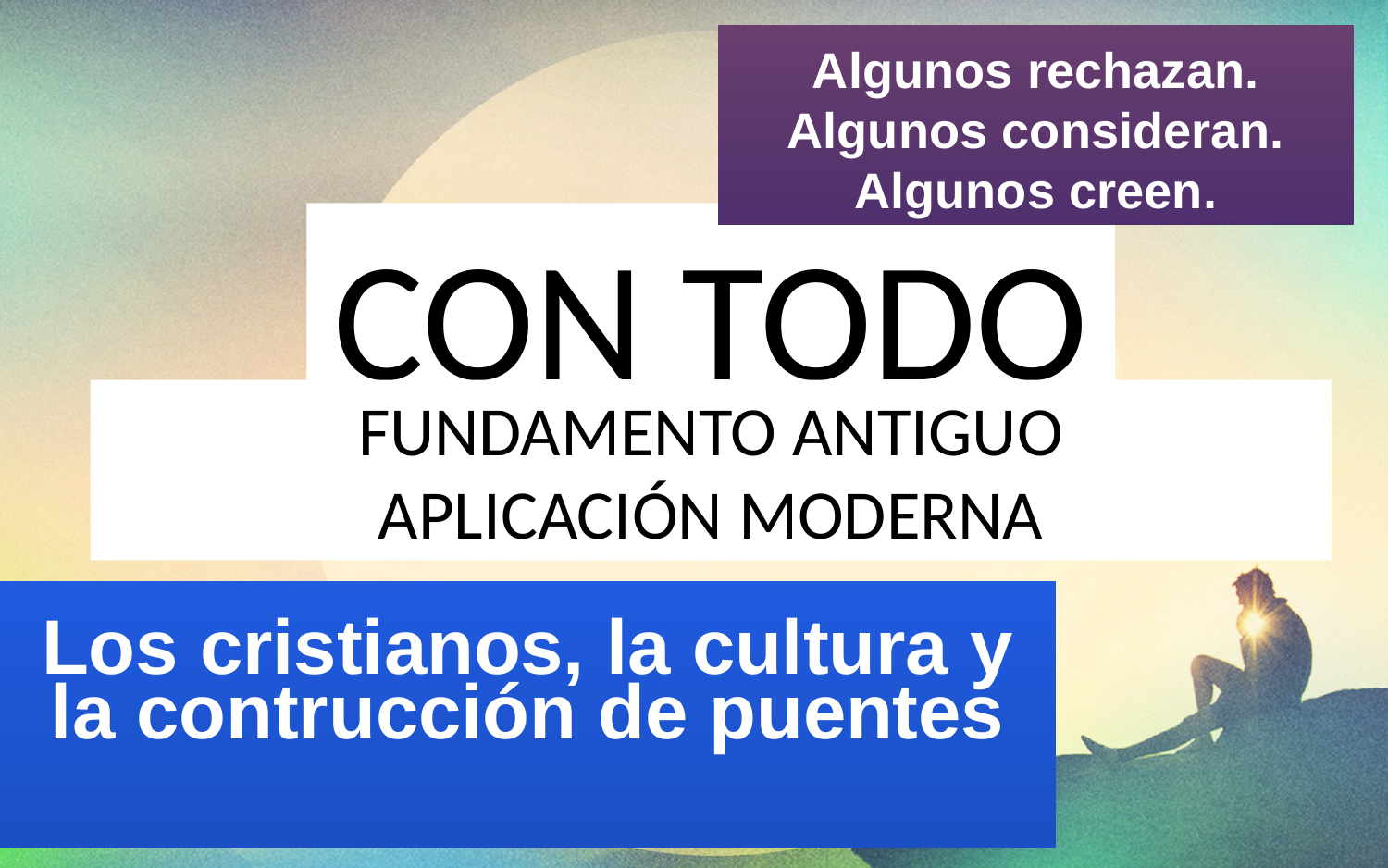

Algunos rechazan.
Algunos consideran.
Algunos creen.

CON TODO
FUNDAMENTO ANTIGUO
APLICACIÓN MODERNA
Los cristianos, la cultura y la contrucción de puentes